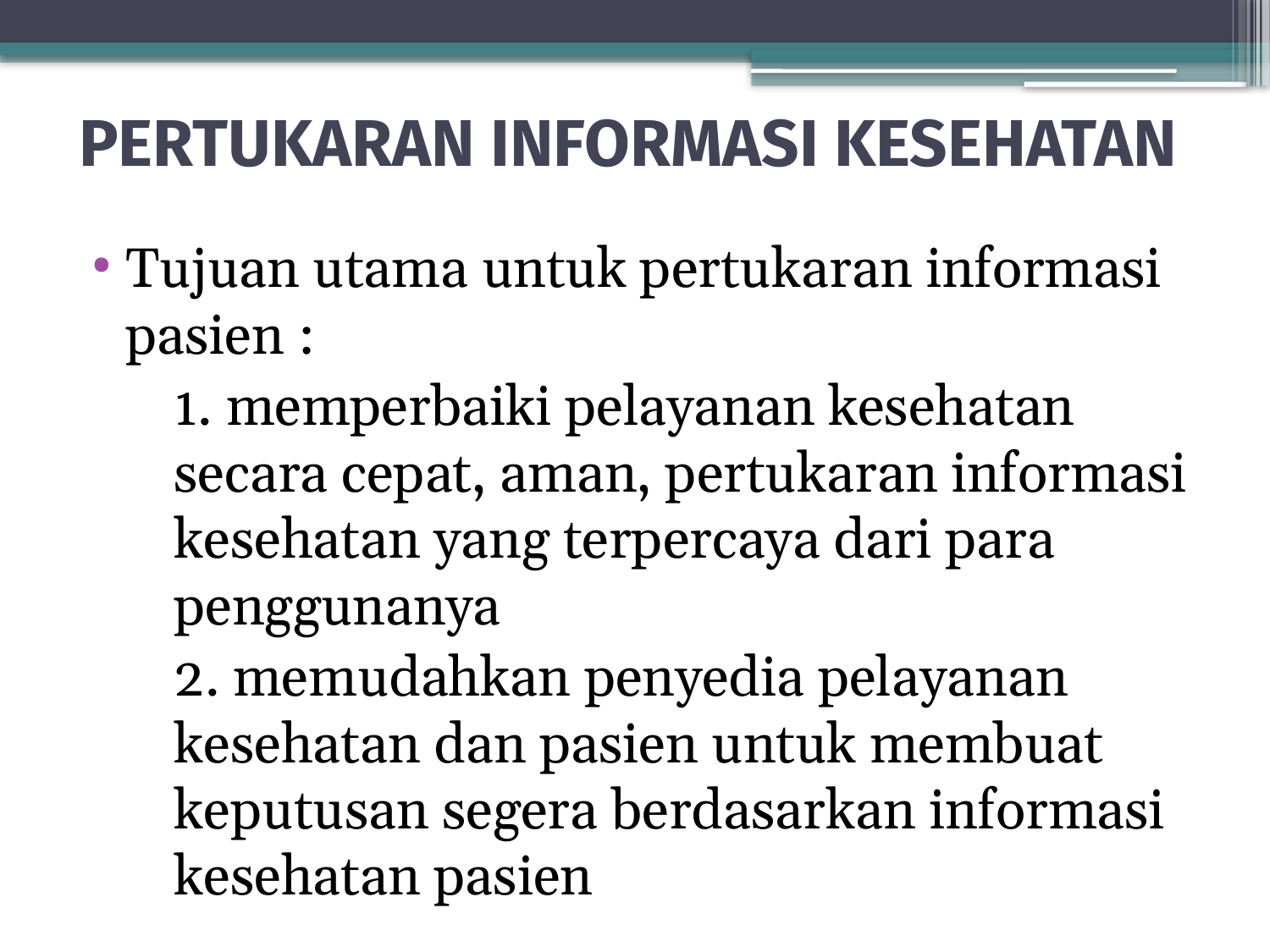

# PERTUKARAN INFORMASI KESEHATAN
Tujuan utama untuk pertukaran informasi pasien :
	1. memperbaiki pelayanan kesehatan secara cepat, aman, pertukaran informasi kesehatan yang terpercaya dari para penggunanya
	2. memudahkan penyedia pelayanan kesehatan dan pasien untuk membuat keputusan segera berdasarkan informasi kesehatan pasien